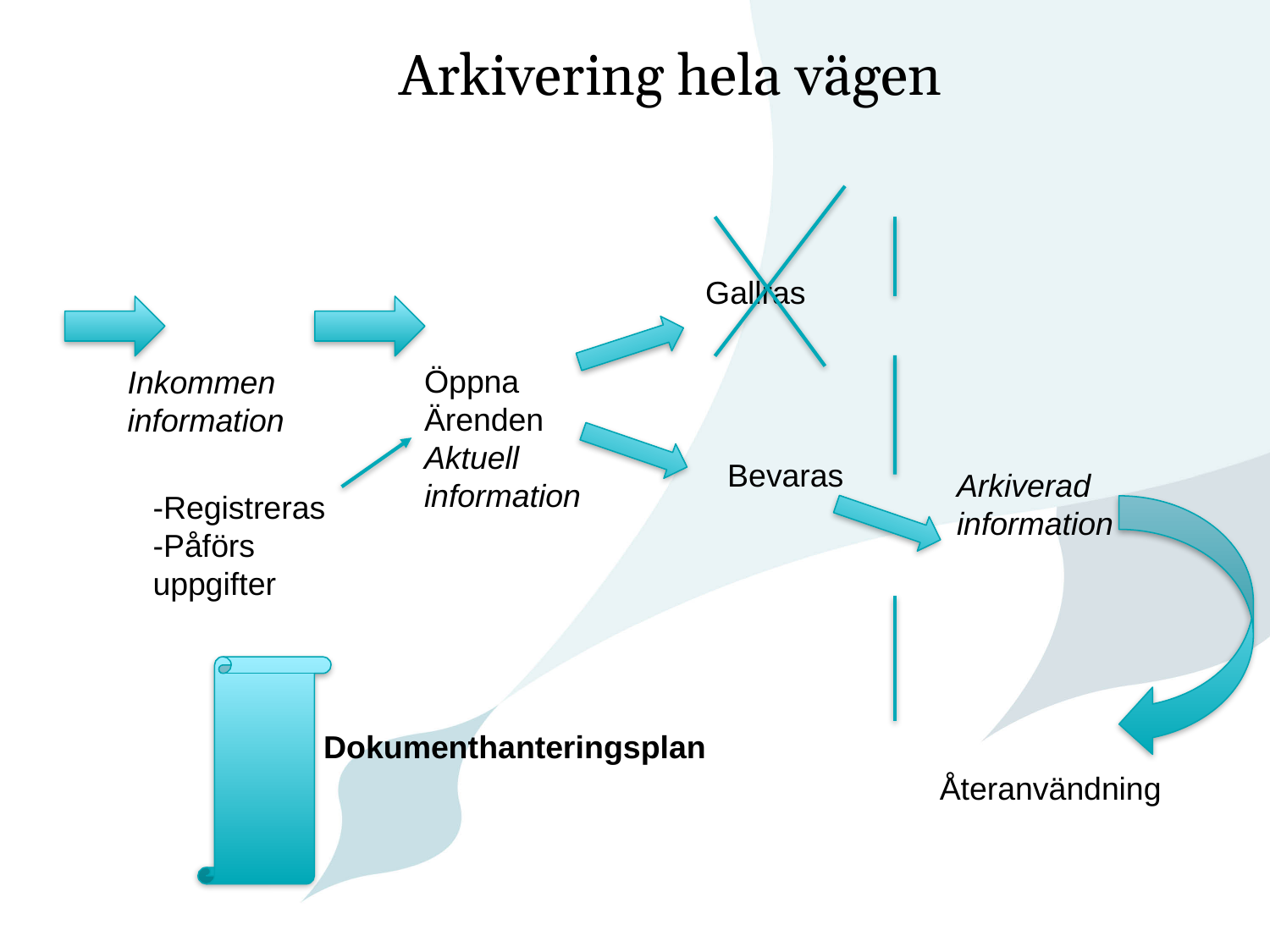

# Arkivering hela vägen
Gallras

Öppna
Ärenden
Aktuell information
Inkommen information

Bevaras
Arkiverad information
-Registreras
-Påförs uppgifter

Dokumenthanteringsplan
Återanvändning